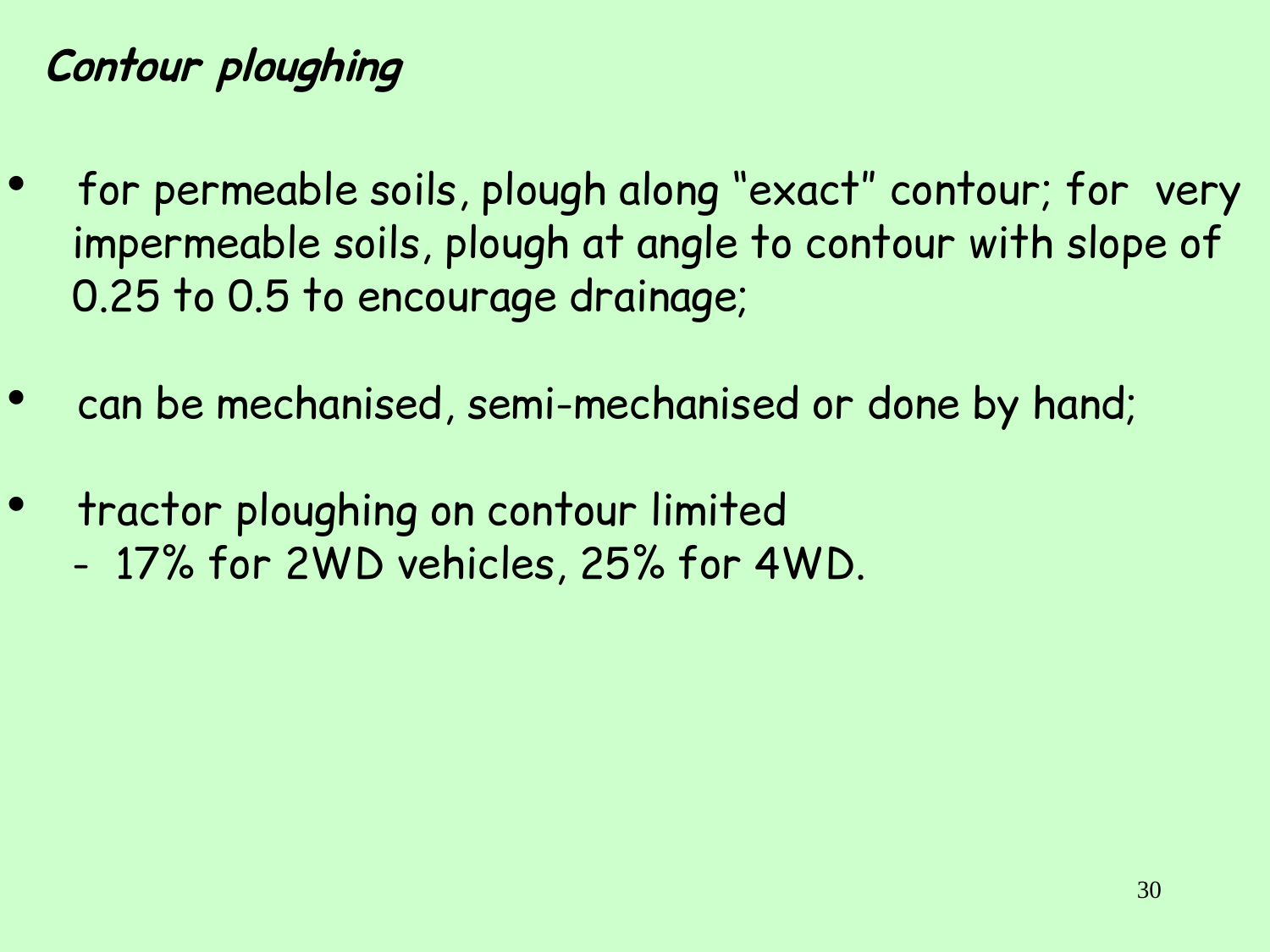

Contour ploughing
   for permeable soils, plough along “exact” contour; for  very
     impermeable soils, plough at angle to contour with slope of
     0.25 to 0.5 to encourage drainage;

   can be mechanised, semi-mechanised or done by hand;

   tractor ploughing on contour limited
     -  17% for 2WD vehicles, 25% for 4WD.
30